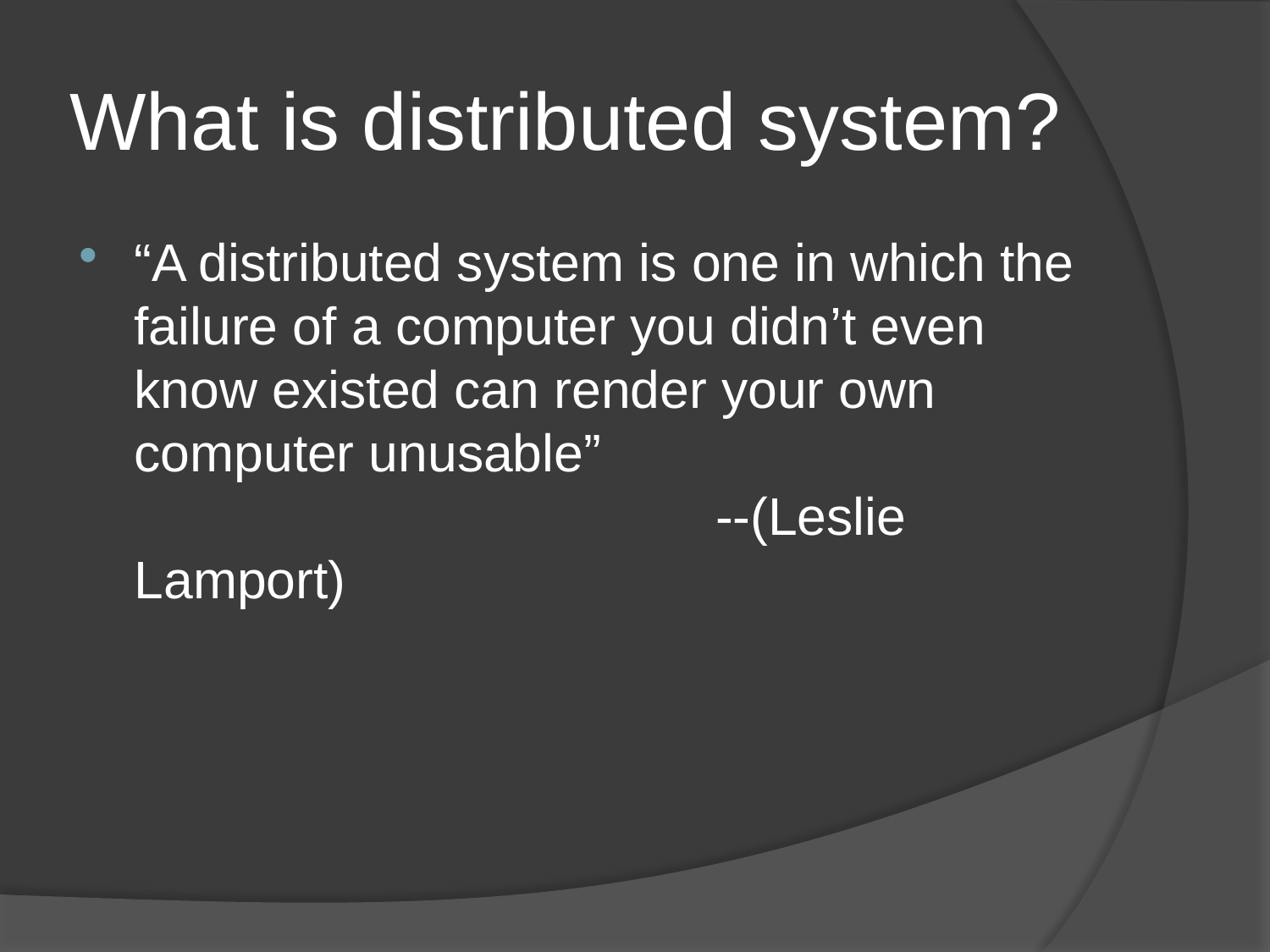

# What is distributed system?
“A distributed system is one in which the failure of a computer you didn’t even know existed can render your own computer unusable”    							     --(Leslie Lamport)